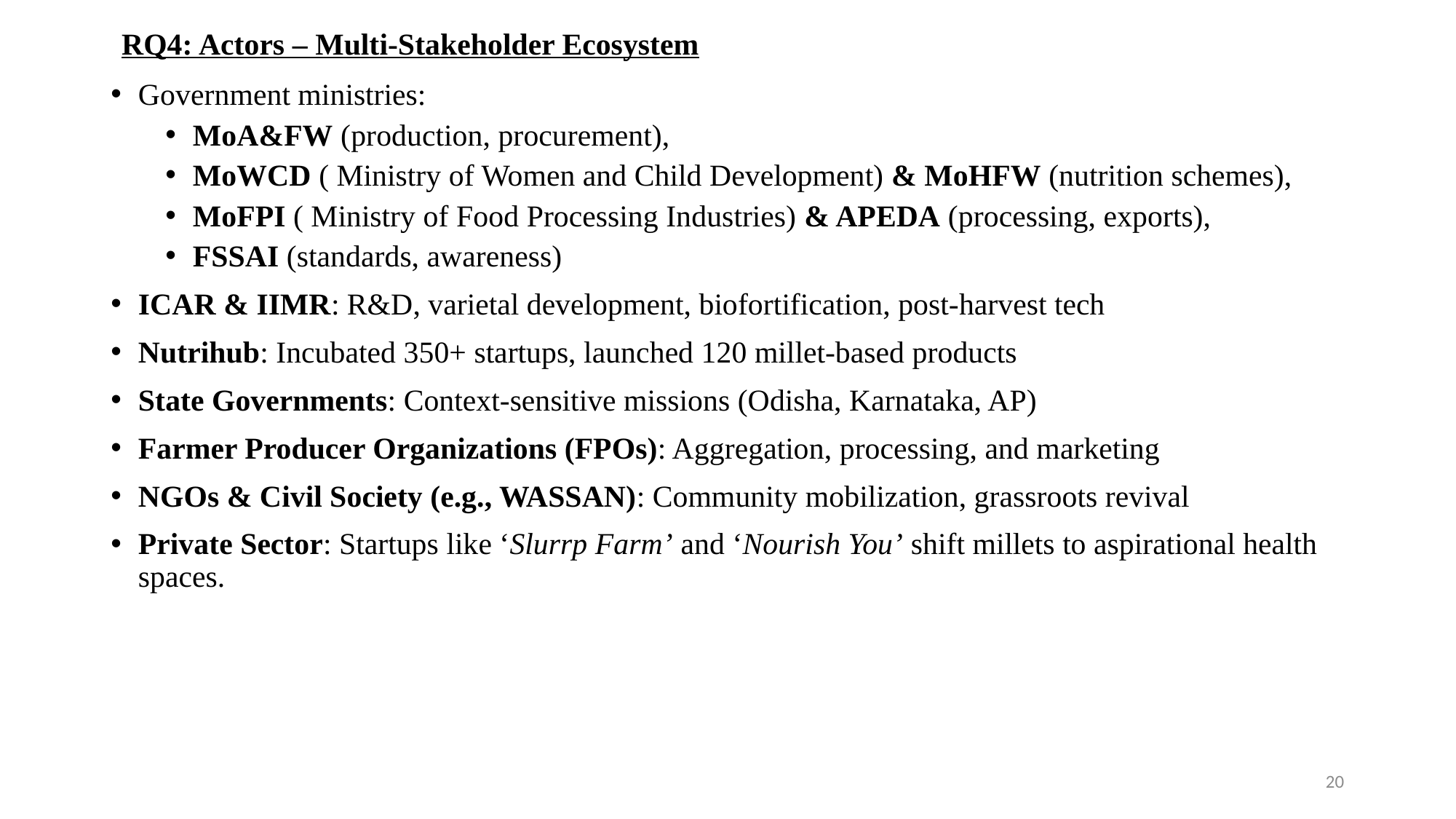

RQ4: Actors – Multi-Stakeholder Ecosystem
Government ministries:
MoA&FW (production, procurement),
MoWCD ( Ministry of Women and Child Development) & MoHFW (nutrition schemes),
MoFPI ( Ministry of Food Processing Industries) & APEDA (processing, exports),
FSSAI (standards, awareness)
ICAR & IIMR: R&D, varietal development, biofortification, post-harvest tech
Nutrihub: Incubated 350+ startups, launched 120 millet-based products
State Governments: Context-sensitive missions (Odisha, Karnataka, AP)
Farmer Producer Organizations (FPOs): Aggregation, processing, and marketing
NGOs & Civil Society (e.g., WASSAN): Community mobilization, grassroots revival
Private Sector: Startups like ‘Slurrp Farm’ and ‘Nourish You’ shift millets to aspirational health spaces.

20